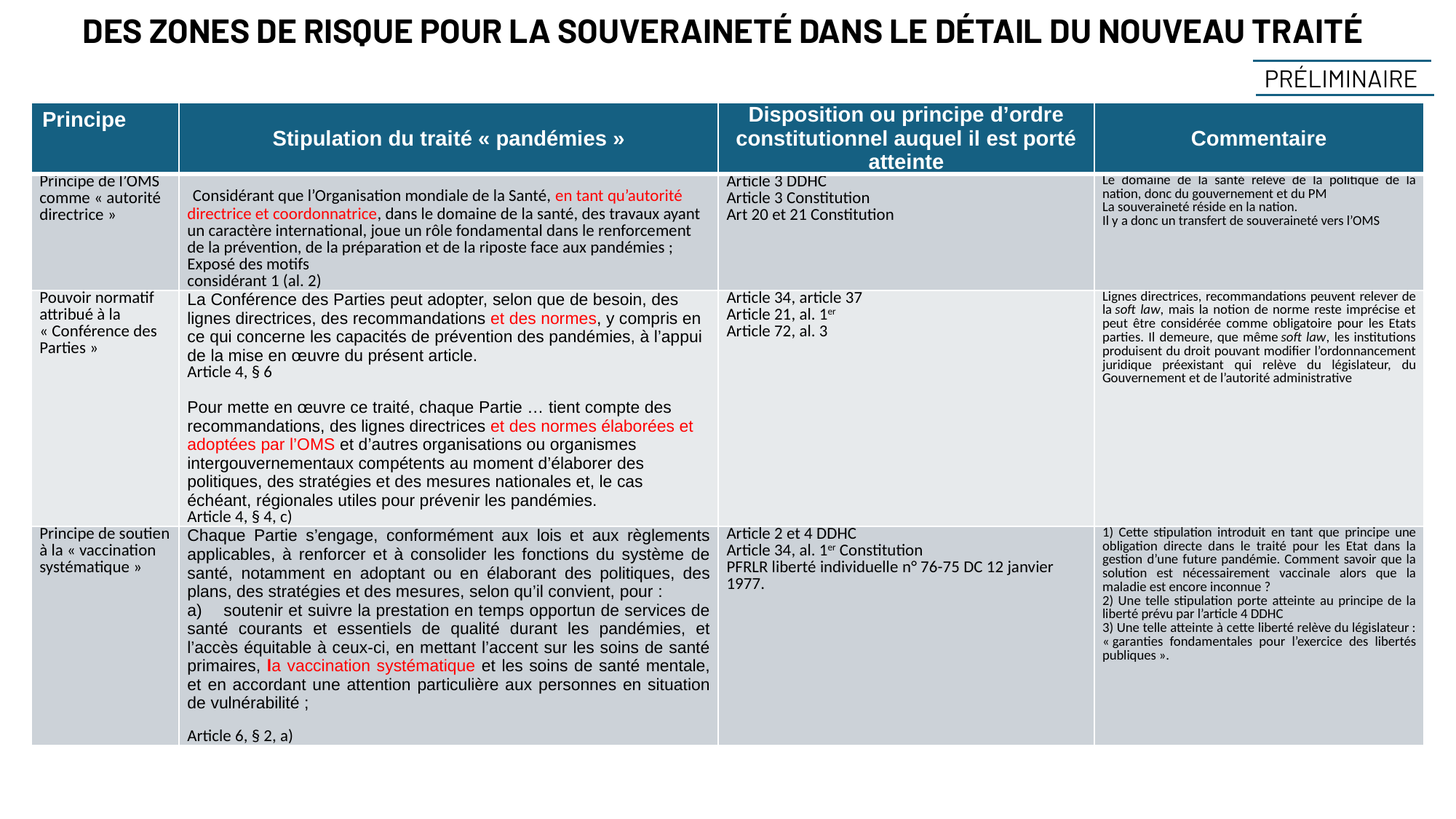

# DES ZONES DE RISQUE POUR LA SOUVERAINETÉ DANS LE DÉTAIL DU NOUVEAU TRAITÉ
PRÉLIMINAIRE
| Principe | Stipulation du traité « pandémies » | Disposition ou principe d’ordre constitutionnel auquel il est porté atteinte | Commentaire |
| --- | --- | --- | --- |
| Principe de l’OMS comme « autorité directrice » | Considérant que l’Organisation mondiale de la Santé, en tant qu’autorité directrice et coordonnatrice, dans le domaine de la santé, des travaux ayant un caractère international, joue un rôle fondamental dans le renforcement de la prévention, de la préparation et de la riposte face aux pandémies ; Exposé des motifs considérant 1 (al. 2) | Article 3 DDHC Article 3 Constitution Art 20 et 21 Constitution | Le domaine de la santé relève de la politique de la nation, donc du gouvernement et du PM La souveraineté réside en la nation. Il y a donc un transfert de souveraineté vers l’OMS |
| Pouvoir normatif attribué à la « Conférence des Parties » | La Conférence des Parties peut adopter, selon que de besoin, des lignes directrices, des recommandations et des normes, y compris en ce qui concerne les capacités de prévention des pandémies, à l’appui de la mise en œuvre du présent article. Article 4, § 6 Pour mette en œuvre ce traité, chaque Partie … tient compte des recommandations, des lignes directrices et des normes élaborées et adoptées par l’OMS et d’autres organisations ou organismes intergouvernementaux compétents au moment d’élaborer des politiques, des stratégies et des mesures nationales et, le cas échéant, régionales utiles pour prévenir les pandémies. Article 4, § 4, c) | Article 34, article 37 Article 21, al. 1er Article 72, al. 3 | Lignes directrices, recommandations peuvent relever de la soft law, mais la notion de norme reste imprécise et peut être considérée comme obligatoire pour les Etats parties. Il demeure, que même soft law, les institutions produisent du droit pouvant modifier l’ordonnancement juridique préexistant qui relève du législateur, du Gouvernement et de l’autorité administrative |
| Principe de soutien à la « vaccination systématique » | Chaque Partie s’engage, conformément aux lois et aux règlements applicables, à renforcer et à consolider les fonctions du système de santé, notamment en adoptant ou en élaborant des politiques, des plans, des stratégies et des mesures, selon qu’il convient, pour : a) soutenir et suivre la prestation en temps opportun de services de santé courants et essentiels de qualité durant les pandémies, et l’accès équitable à ceux-ci, en mettant l’accent sur les soins de santé primaires, la vaccination systématique et les soins de santé mentale, et en accordant une attention particulière aux personnes en situation de vulnérabilité ; Article 6, § 2, a) | Article 2 et 4 DDHC Article 34, al. 1er Constitution PFRLR liberté individuelle n° 76-75 DC 12 janvier 1977. | 1) Cette stipulation introduit en tant que principe une obligation directe dans le traité pour les Etat dans la gestion d’une future pandémie. Comment savoir que la solution est nécessairement vaccinale alors que la maladie est encore inconnue ? 2) Une telle stipulation porte atteinte au principe de la liberté prévu par l’article 4 DDHC 3) Une telle atteinte à cette liberté relève du législateur : « garanties fondamentales pour l’exercice des libertés publiques ». |